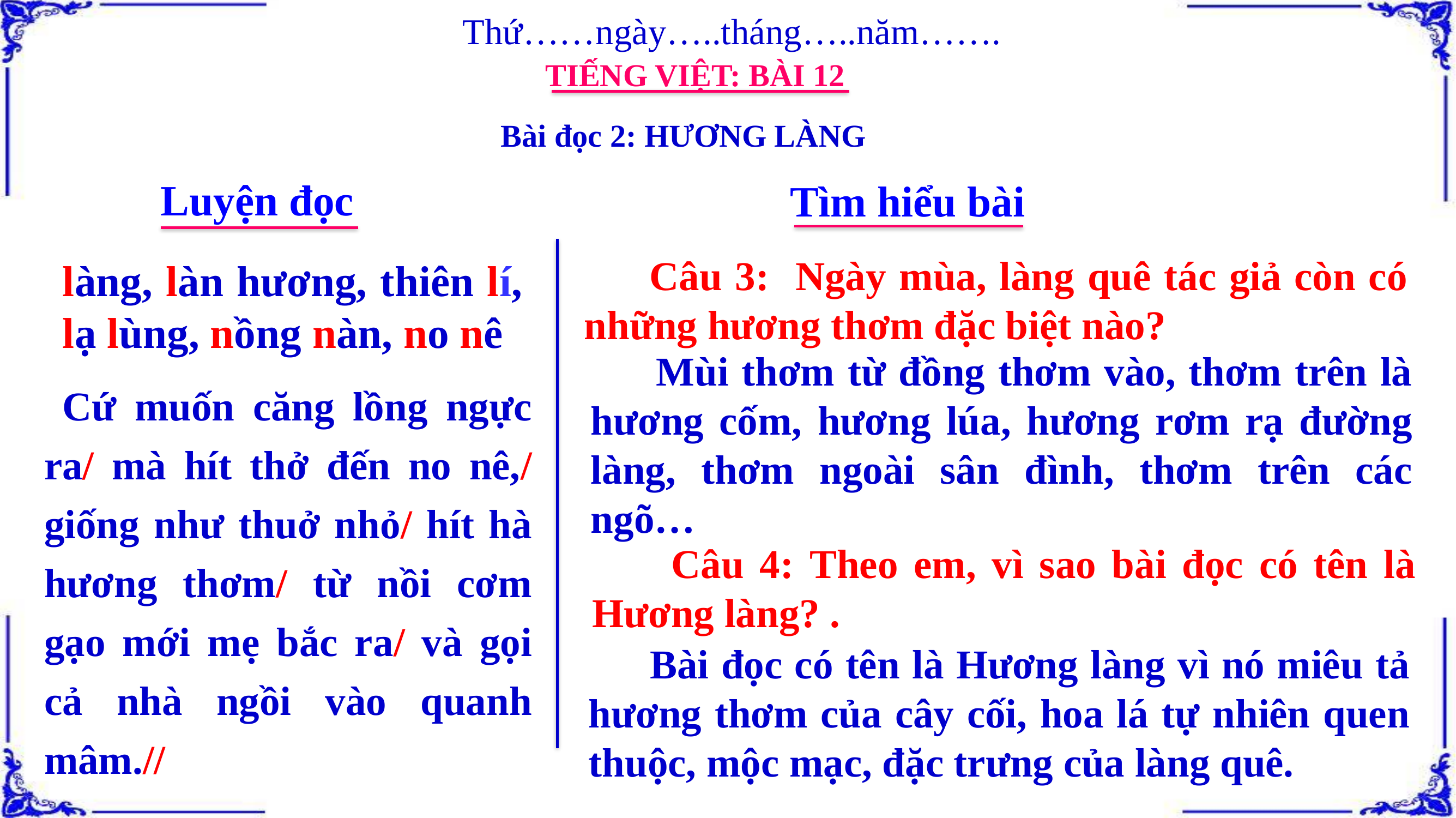

Thứ……ngày…..tháng…..năm…….
TIẾNG VIỆT: BÀI 12
Bài đọc 2: HƯƠNG LÀNG
Luyện đọc
Tìm hiểu bài
     Câu 3:  Ngày mùa, làng quê tác giả còn có những hương thơm đặc biệt nào?
làng, làn hương, thiên lí, lạ lùng, nồng nàn, no nê
     Mùi thơm từ đồng thơm vào, thơm trên là hương cốm, hương lúa, hương rơm rạ đường làng, thơm ngoài sân đình, thơm trên các ngõ…
 Cứ muốn căng lồng ngực ra/ mà hít thở đến no nê,/ giống như thuở nhỏ/ hít hà hương thơm/ từ nồi cơm gạo mới mẹ bắc ra/ và gọi cả nhà ngồi vào quanh mâm.//
     Câu 4: Theo em, vì sao bài đọc có tên là Hương làng? .
     Bài đọc có tên là Hương làng vì nó miêu tả hương thơm của cây cối, hoa lá tự nhiên quen thuộc, mộc mạc, đặc trưng của làng quê.